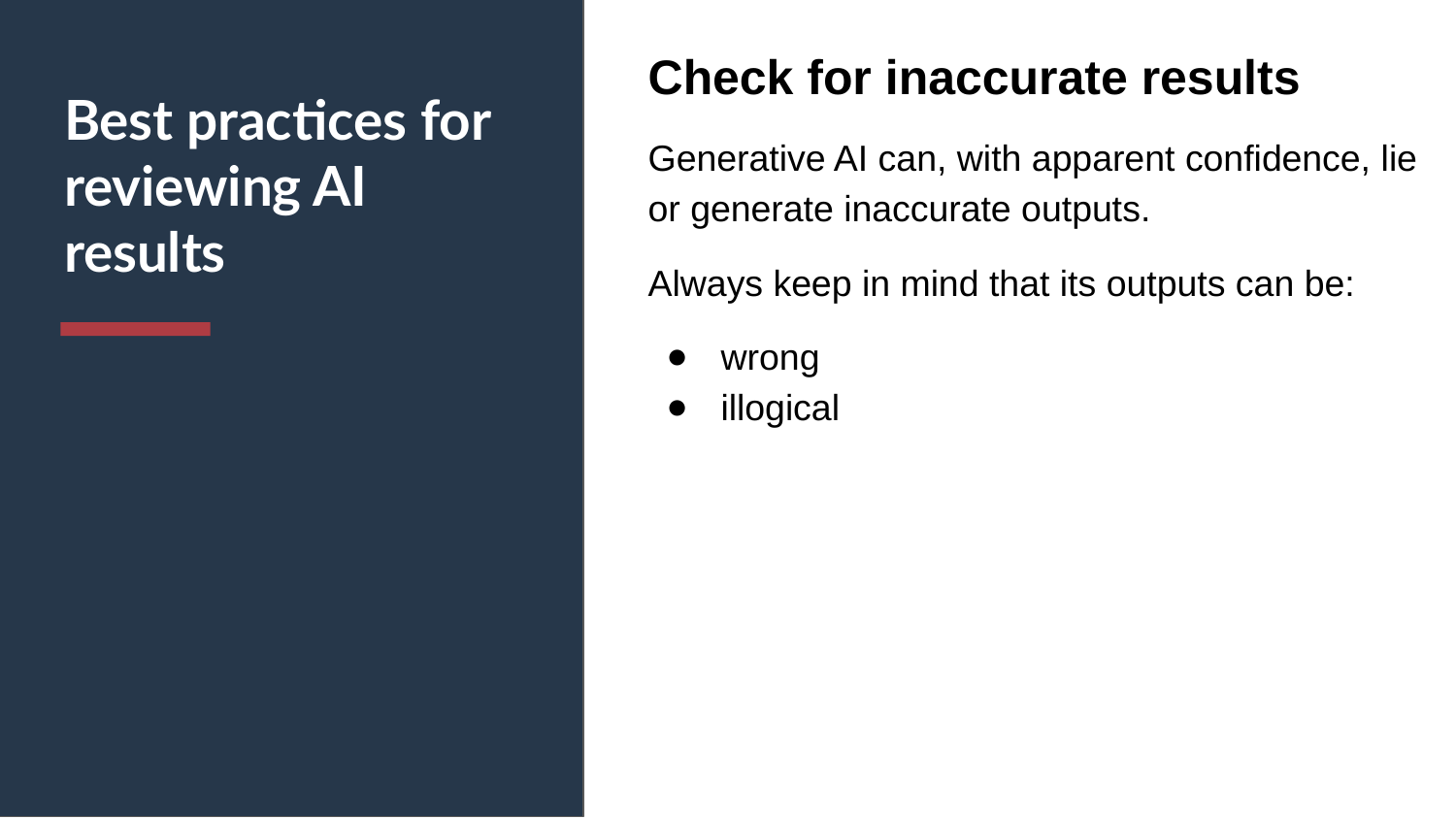

Check for inaccurate results
Generative AI can, with apparent confidence, lie or generate inaccurate outputs.
Always keep in mind that its outputs can be:
wrong
illogical

# Best practices for reviewing AI results